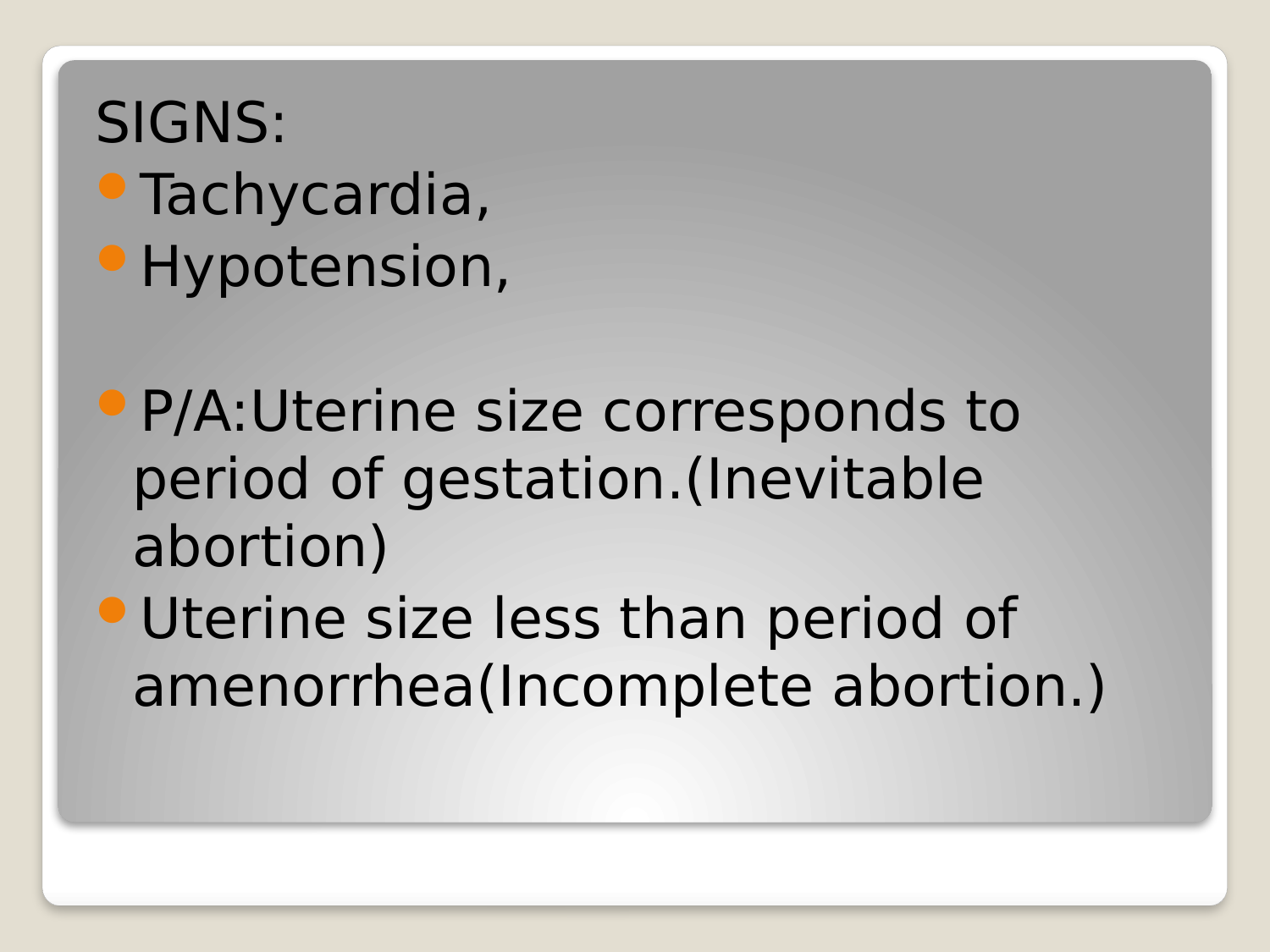

SIGNS:
Tachycardia,
Hypotension,

P/A:Uterine size corresponds to period of gestation.(Inevitable abortion)
Uterine size less than period of amenorrhea(Incomplete abortion.)

#